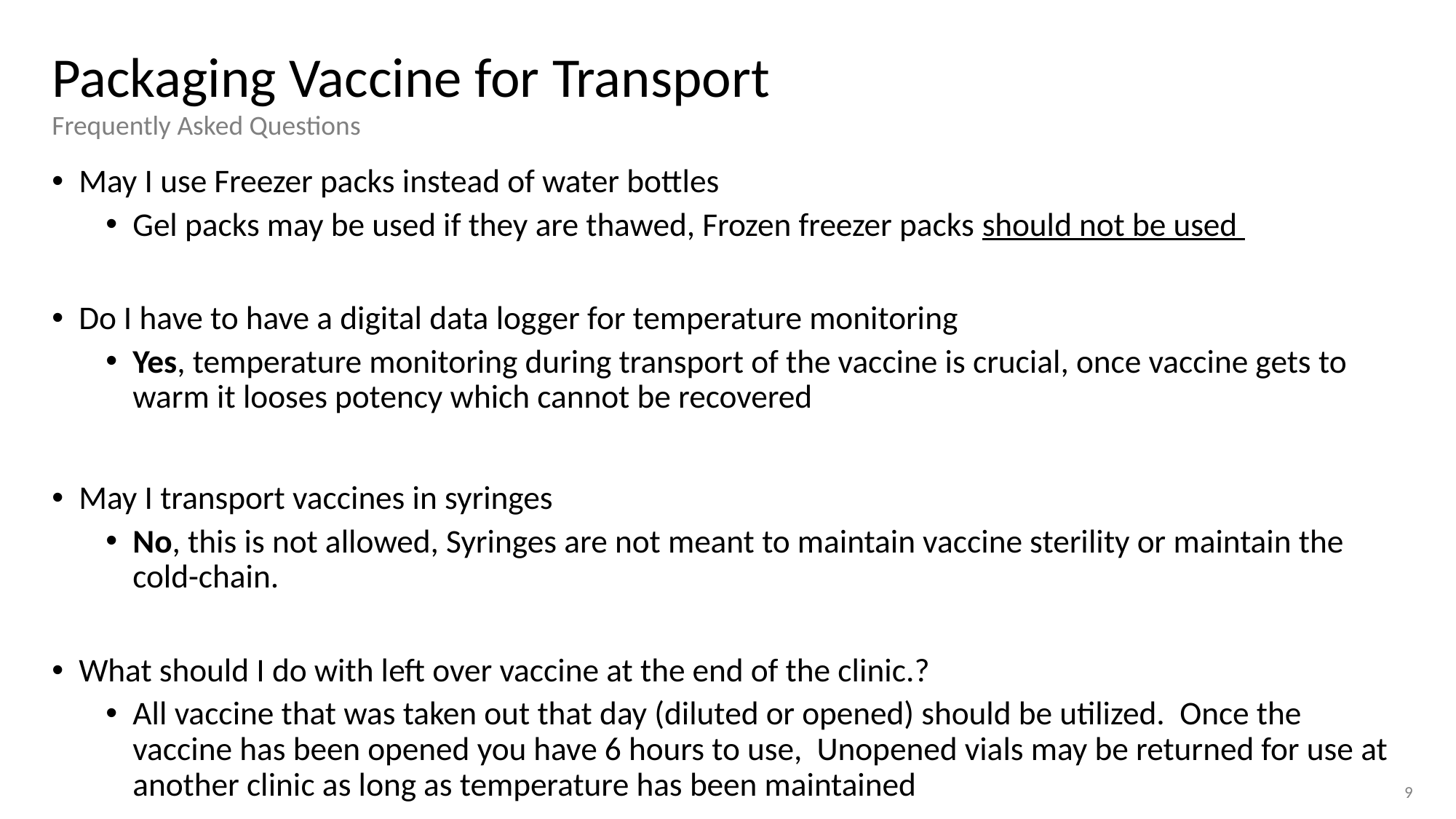

# Packaging Vaccine for Transport
Frequently Asked Questions
May I use Freezer packs instead of water bottles
Gel packs may be used if they are thawed, Frozen freezer packs should not be used

Do I have to have a digital data logger for temperature monitoring
Yes, temperature monitoring during transport of the vaccine is crucial, once vaccine gets to warm it looses potency which cannot be recovered

May I transport vaccines in syringes
No, this is not allowed, Syringes are not meant to maintain vaccine sterility or maintain the cold-chain.

What should I do with left over vaccine at the end of the clinic.?
All vaccine that was taken out that day (diluted or opened) should be utilized.  Once the vaccine has been opened you have 6 hours to use,  Unopened vials may be returned for use at another clinic as long as temperature has been maintained